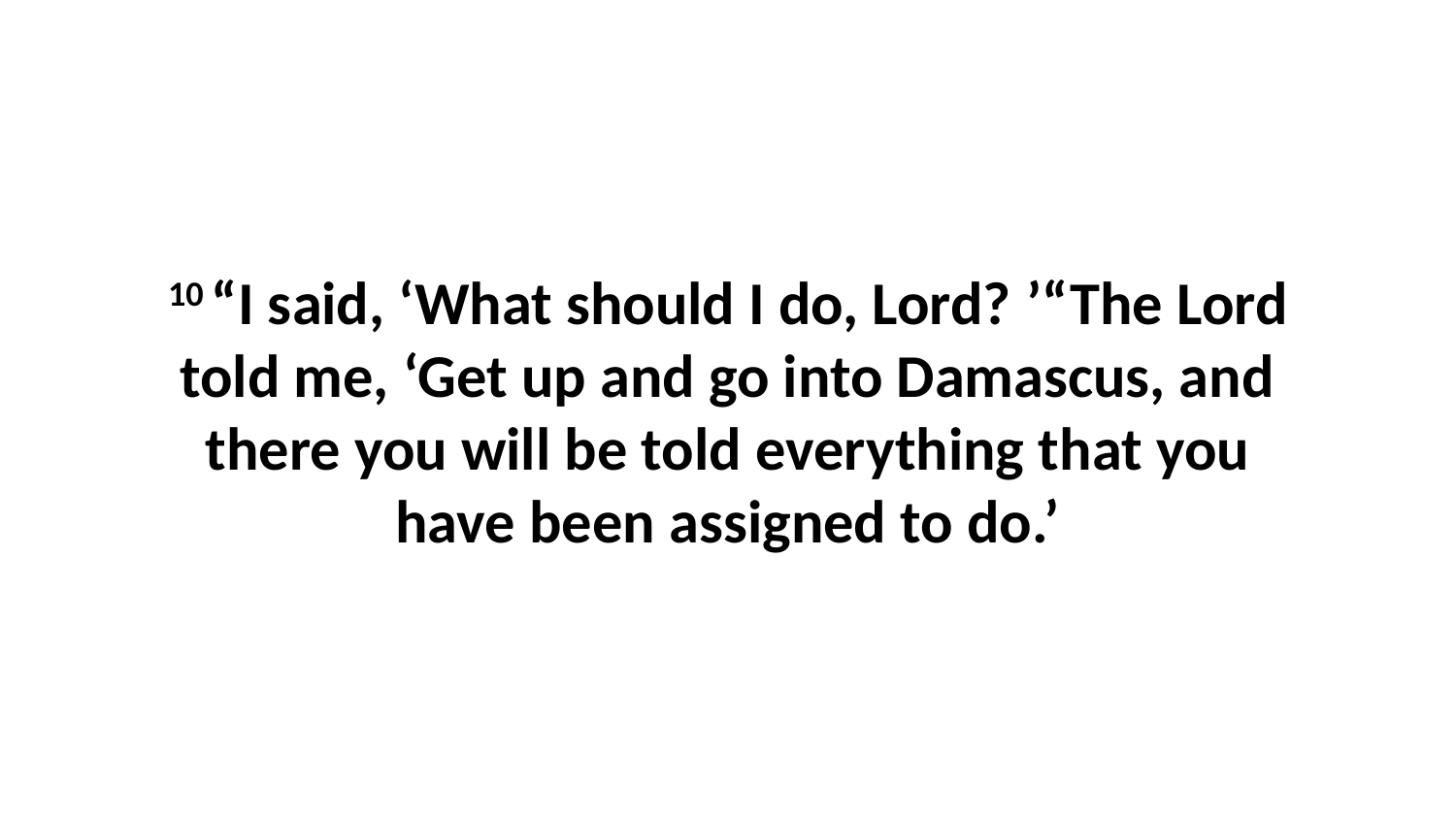

10 “I said, ‘What should I do, Lord? ’“The Lord told me, ‘Get up and go into Damascus, and there you will be told everything that you have been assigned to do.’